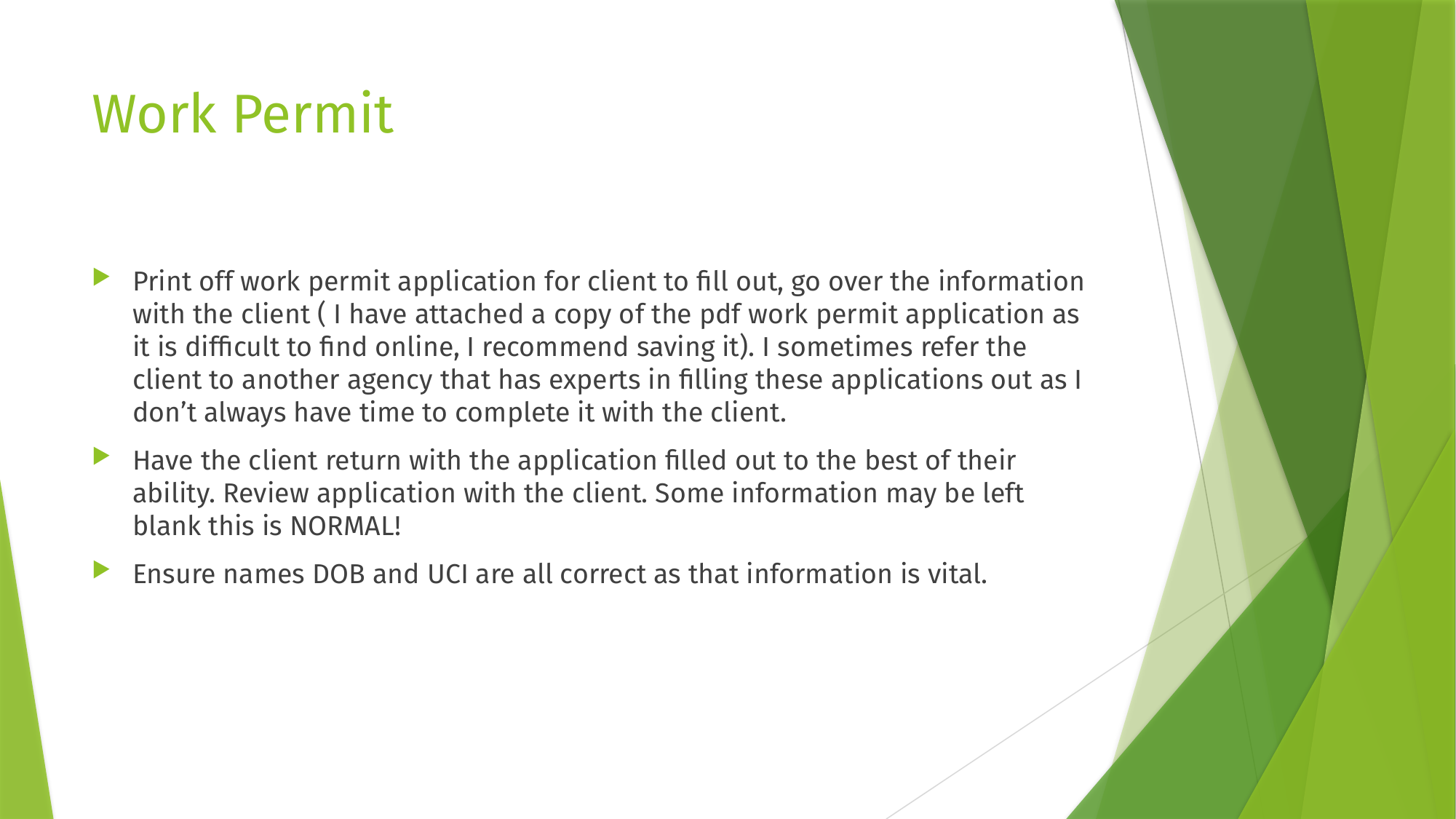

# Work Permit
Print off work permit application for client to fill out, go over the information with the client ( I have attached a copy of the pdf work permit application as it is difficult to find online, I recommend saving it). I sometimes refer the client to another agency that has experts in filling these applications out as I don’t always have time to complete it with the client.
Have the client return with the application filled out to the best of their ability. Review application with the client. Some information may be left blank this is NORMAL!
Ensure names DOB and UCI are all correct as that information is vital.